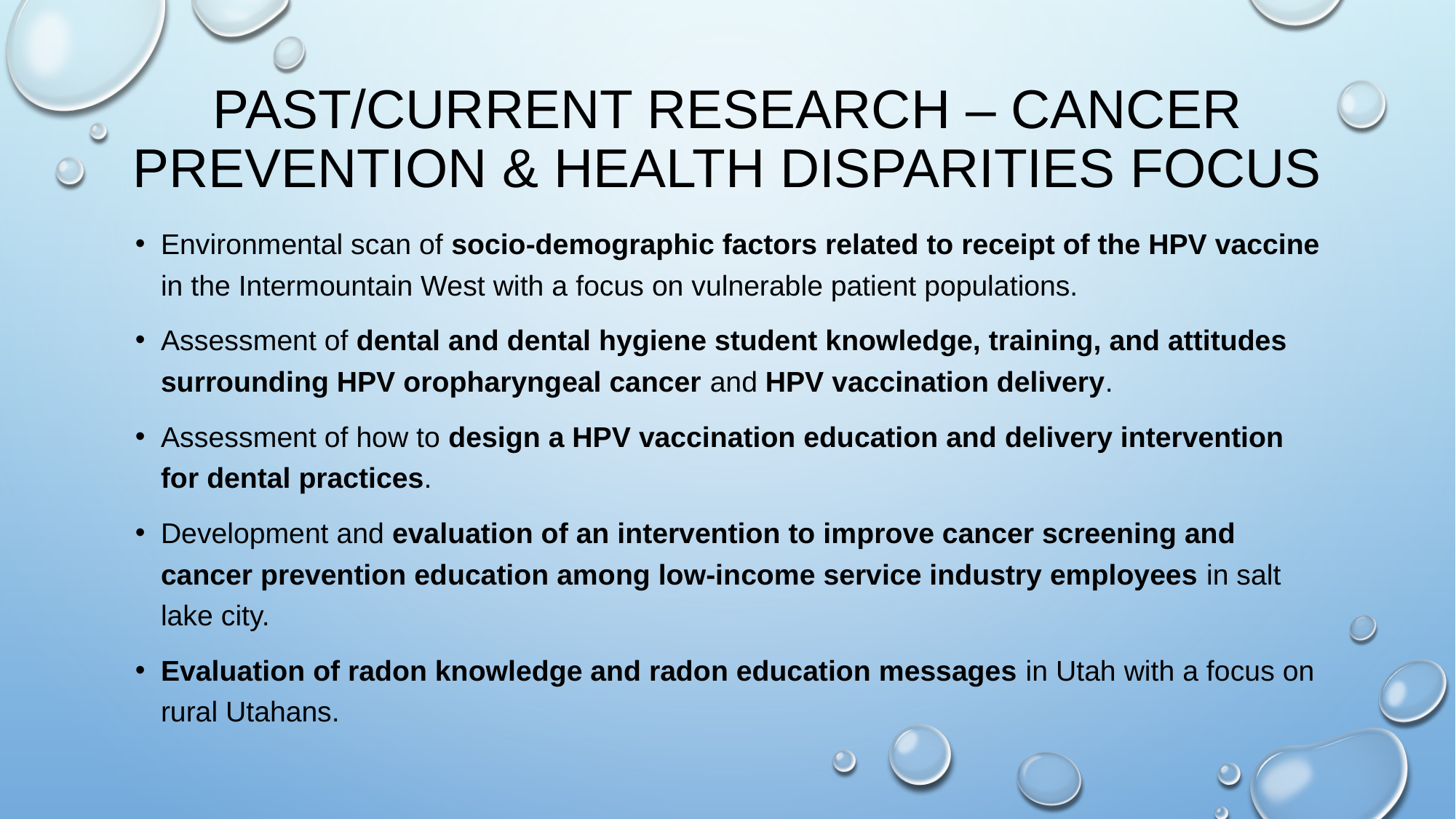

# Past/Current Research – Cancer Prevention & Health Disparities focus
Environmental scan of socio-demographic factors related to receipt of the HPV vaccine in the Intermountain West with a focus on vulnerable patient populations.
Assessment of dental and dental hygiene student knowledge, training, and attitudes surrounding HPV oropharyngeal cancer and HPV vaccination delivery.
Assessment of how to design a HPV vaccination education and delivery intervention for dental practices.
Development and evaluation of an intervention to improve cancer screening and cancer prevention education among low-income service industry employees in salt lake city.
Evaluation of radon knowledge and radon education messages in Utah with a focus on rural Utahans.